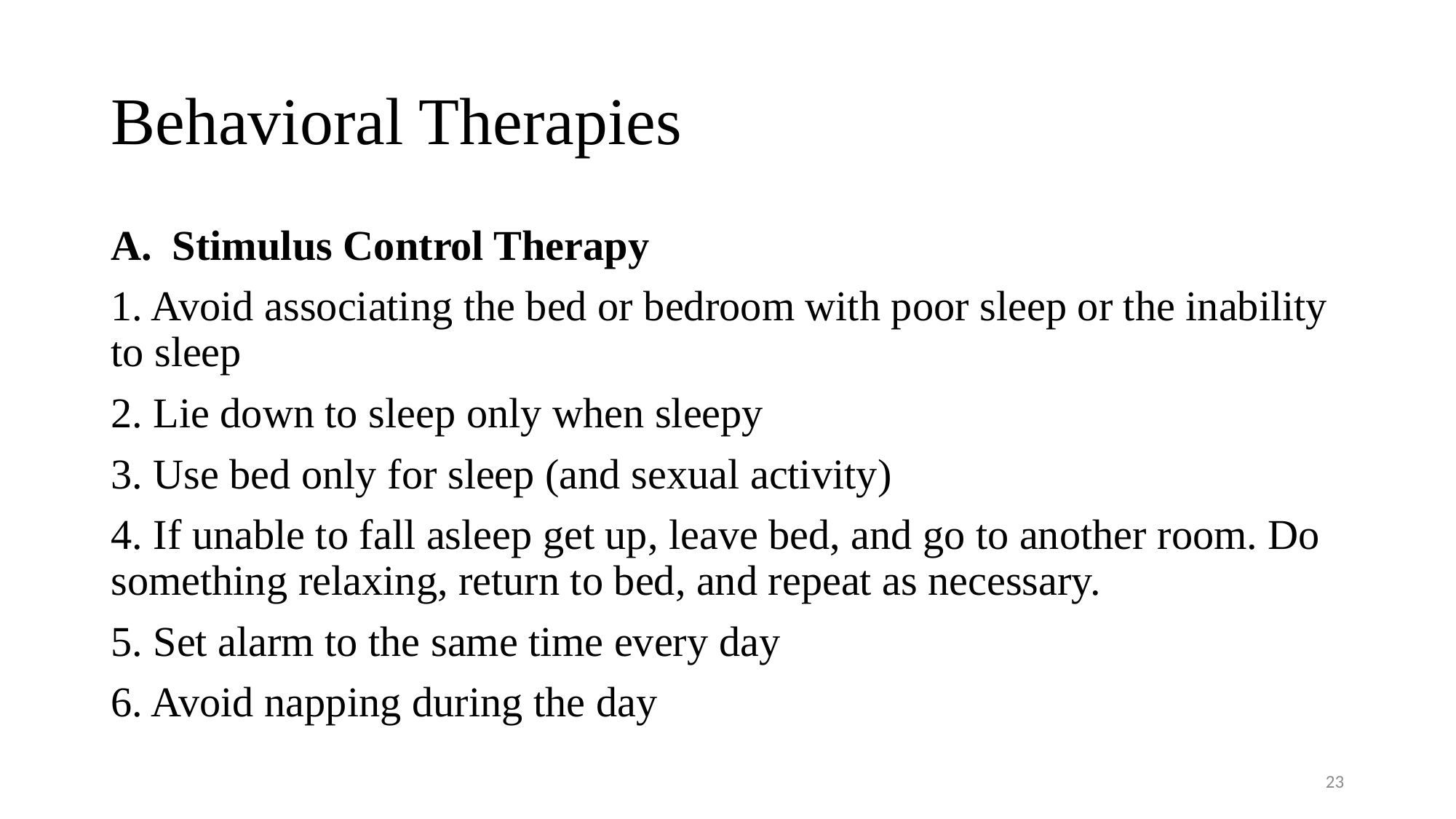

# Behavioral Therapies
Stimulus Control Therapy
1. Avoid associating the bed or bedroom with poor sleep or the inability to sleep
2. Lie down to sleep only when sleepy
3. Use bed only for sleep (and sexual activity)
4. If unable to fall asleep get up, leave bed, and go to another room. Do something relaxing, return to bed, and repeat as necessary.
5. Set alarm to the same time every day
6. Avoid napping during the day
23